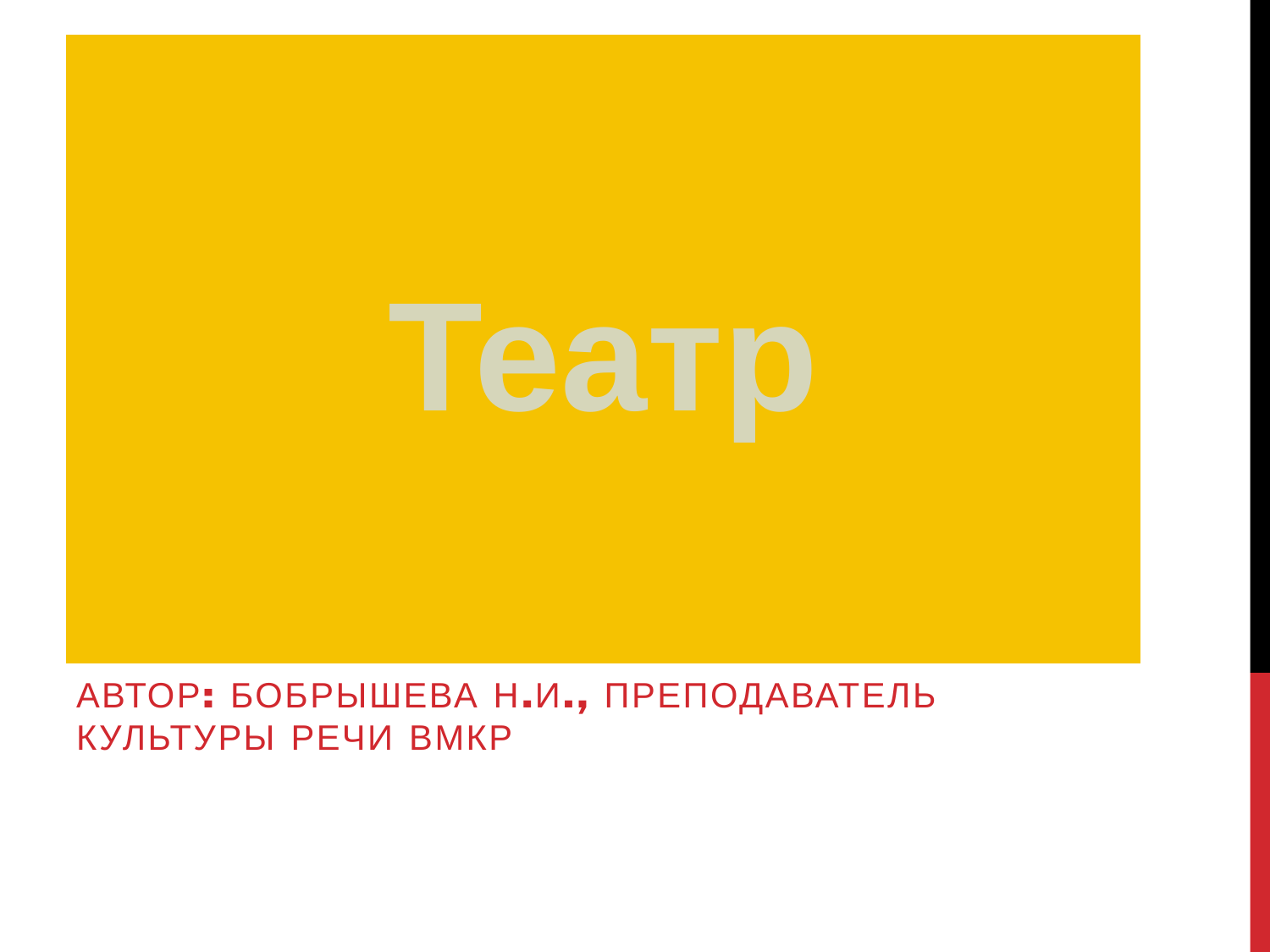

# Театр
Автор: Бобрышева Н.И., преподаватель культуры речи ВМКР